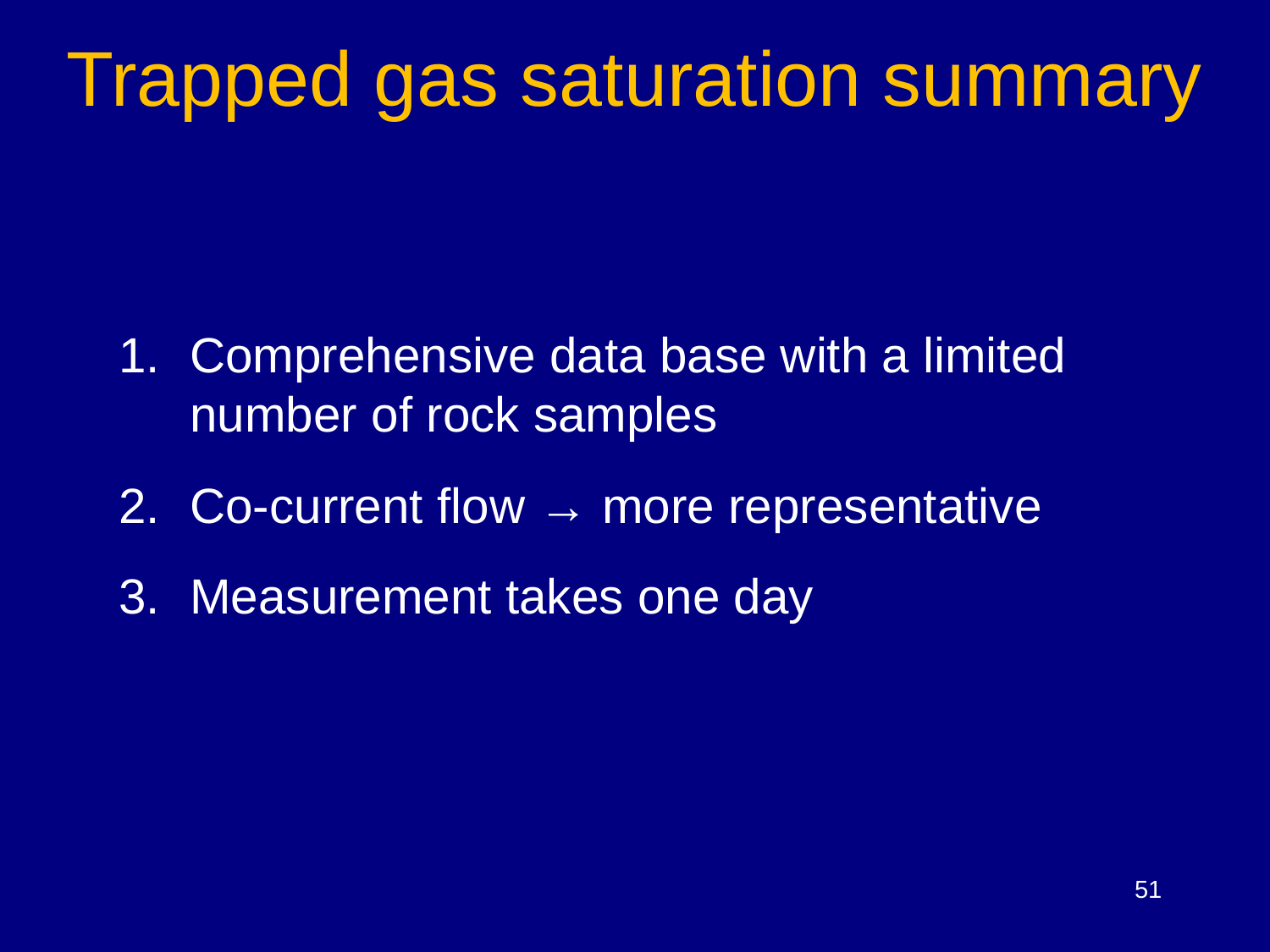

Trapped gas saturation summary
Comprehensive data base with a limited number of rock samples
Co-current flow → more representative
Measurement takes one day

51